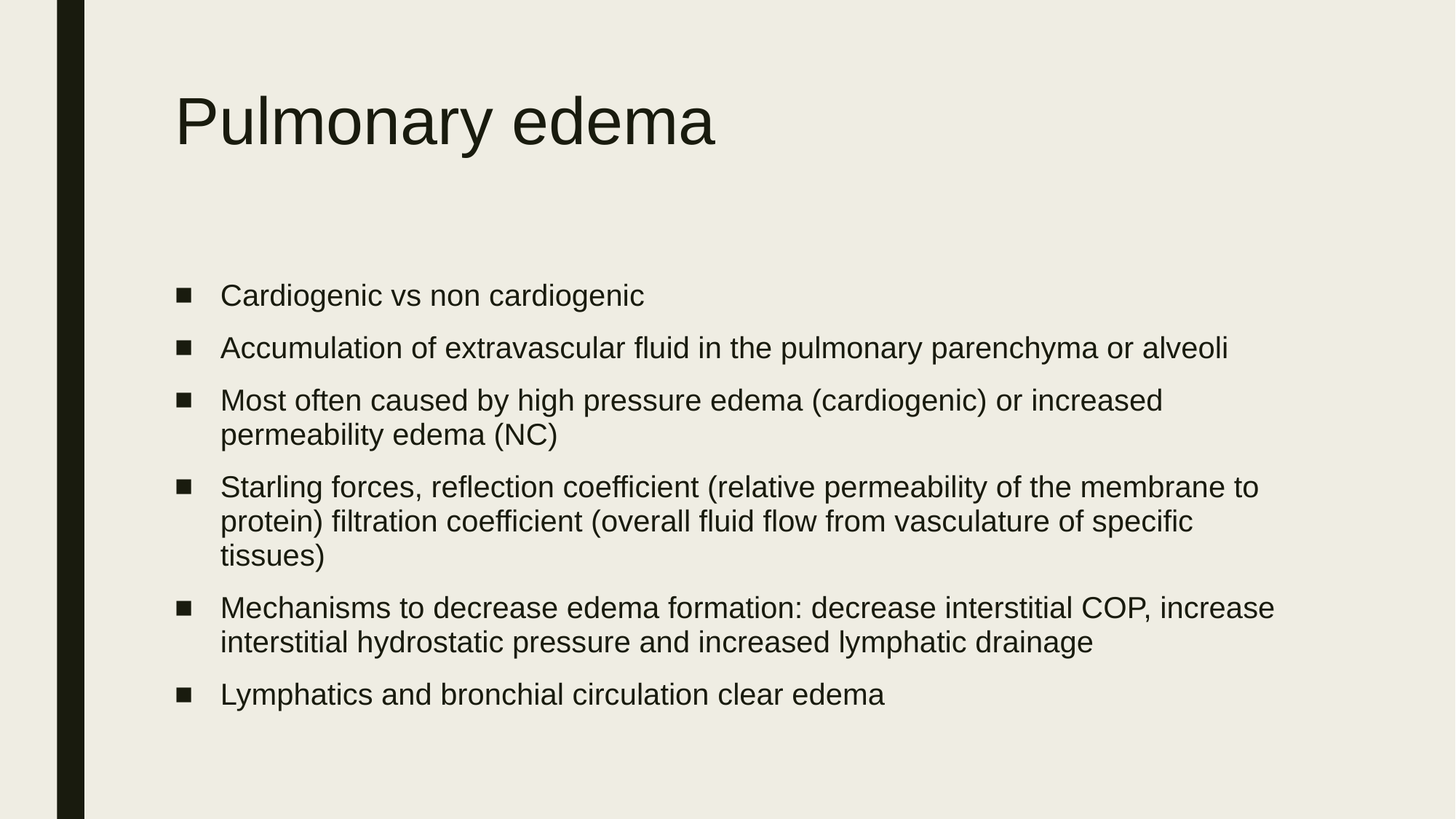

# Pulmonary edema
Cardiogenic vs non cardiogenic
Accumulation of extravascular fluid in the pulmonary parenchyma or alveoli
Most often caused by high pressure edema (cardiogenic) or increased permeability edema (NC)
Starling forces, reflection coefficient (relative permeability of the membrane to protein) filtration coefficient (overall fluid flow from vasculature of specific tissues)
Mechanisms to decrease edema formation: decrease interstitial COP, increase interstitial hydrostatic pressure and increased lymphatic drainage
Lymphatics and bronchial circulation clear edema